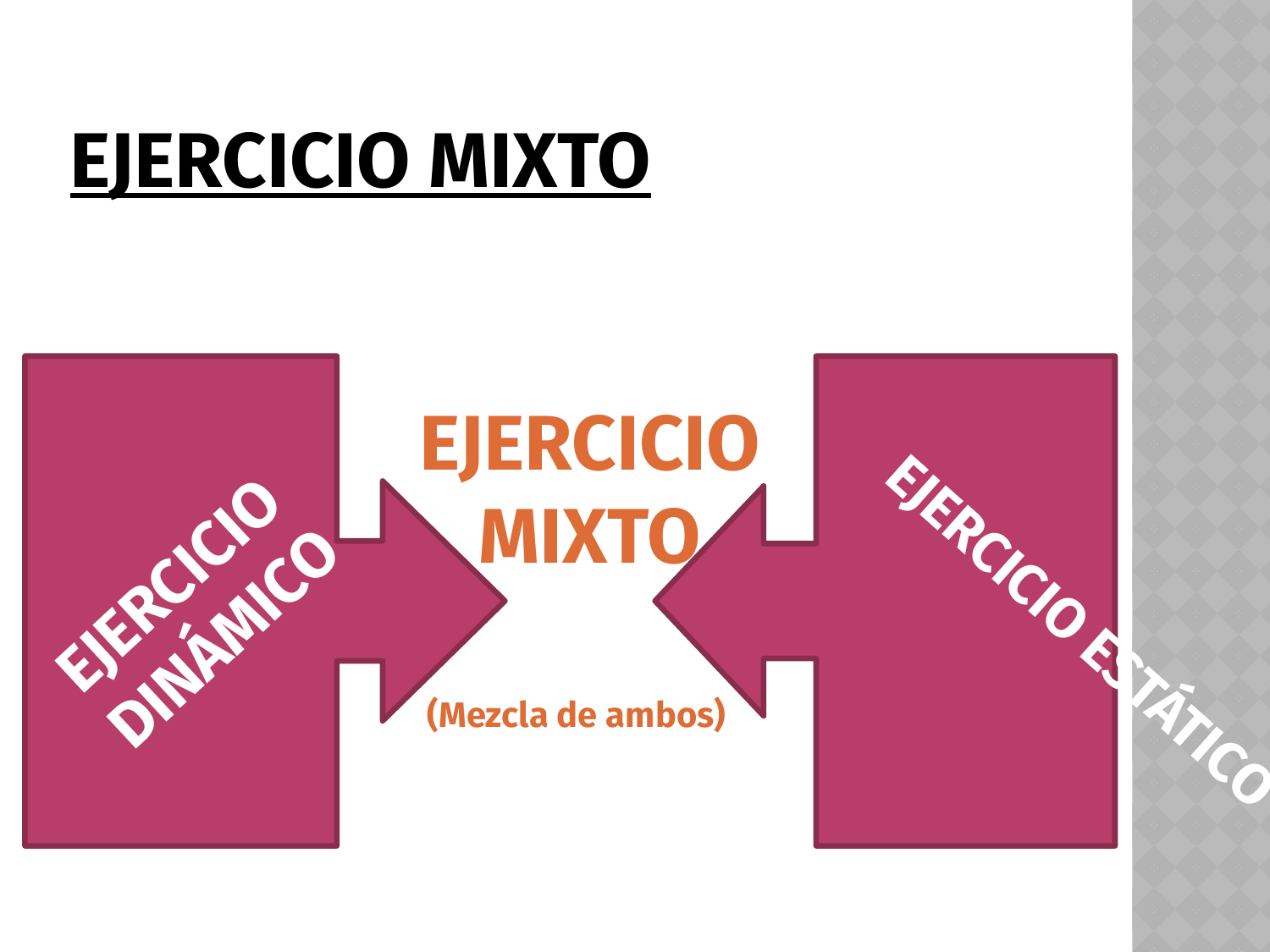

# EJERCICIO MIXTO

EJERCICIO MIXTO
EJERCICIO DINÁMICO
EJERCICIO ESTÁTICO
(Mezcla de ambos)